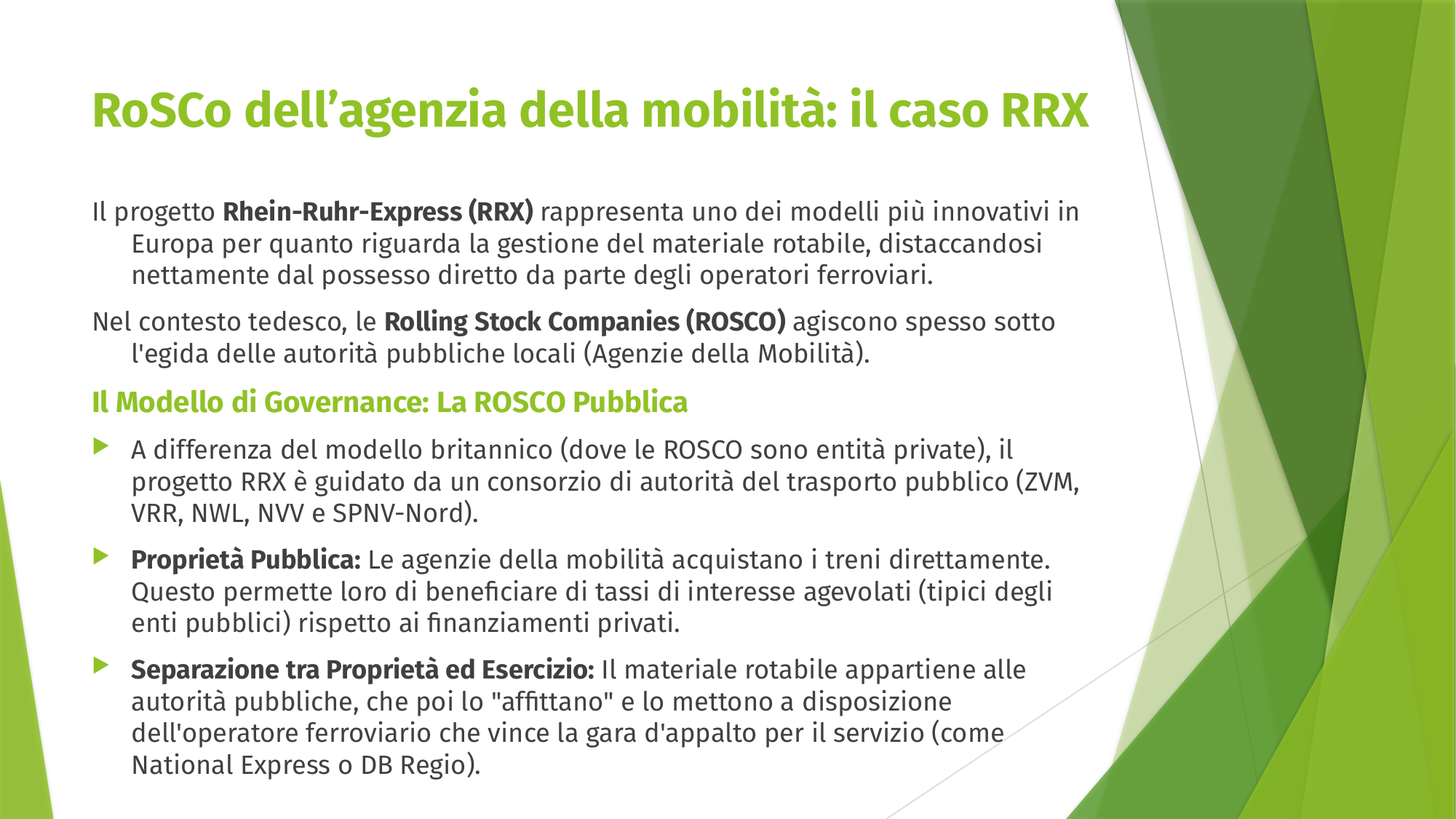

# RoSCo dell’agenzia della mobilità: il caso RRX
Il progetto Rhein-Ruhr-Express (RRX) rappresenta uno dei modelli più innovativi in Europa per quanto riguarda la gestione del materiale rotabile, distaccandosi nettamente dal possesso diretto da parte degli operatori ferroviari.
Nel contesto tedesco, le Rolling Stock Companies (ROSCO) agiscono spesso sotto l'egida delle autorità pubbliche locali (Agenzie della Mobilità).
Il Modello di Governance: La ROSCO Pubblica
A differenza del modello britannico (dove le ROSCO sono entità private), il progetto RRX è guidato da un consorzio di autorità del trasporto pubblico (ZVM, VRR, NWL, NVV e SPNV-Nord).
Proprietà Pubblica: Le agenzie della mobilità acquistano i treni direttamente. Questo permette loro di beneficiare di tassi di interesse agevolati (tipici degli enti pubblici) rispetto ai finanziamenti privati.
Separazione tra Proprietà ed Esercizio: Il materiale rotabile appartiene alle autorità pubbliche, che poi lo "affittano" e lo mettono a disposizione dell'operatore ferroviario che vince la gara d'appalto per il servizio (come National Express o DB Regio).